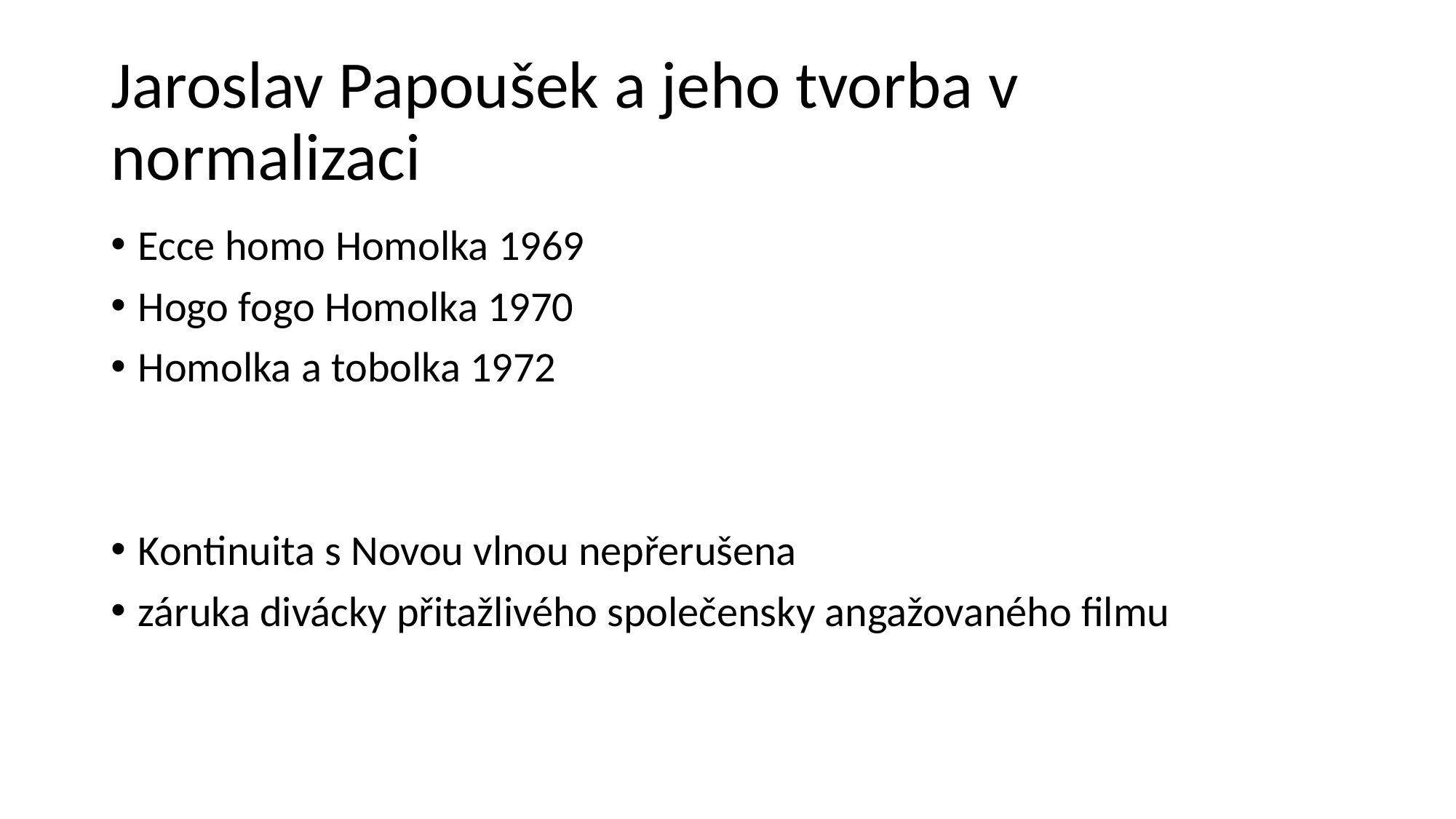

# Jaroslav Papoušek a jeho tvorba v normalizaci
Ecce homo Homolka 1969
Hogo fogo Homolka 1970
Homolka a tobolka 1972

Kontinuita s Novou vlnou nepřerušena
záruka divácky přitažlivého společensky angažovaného filmu